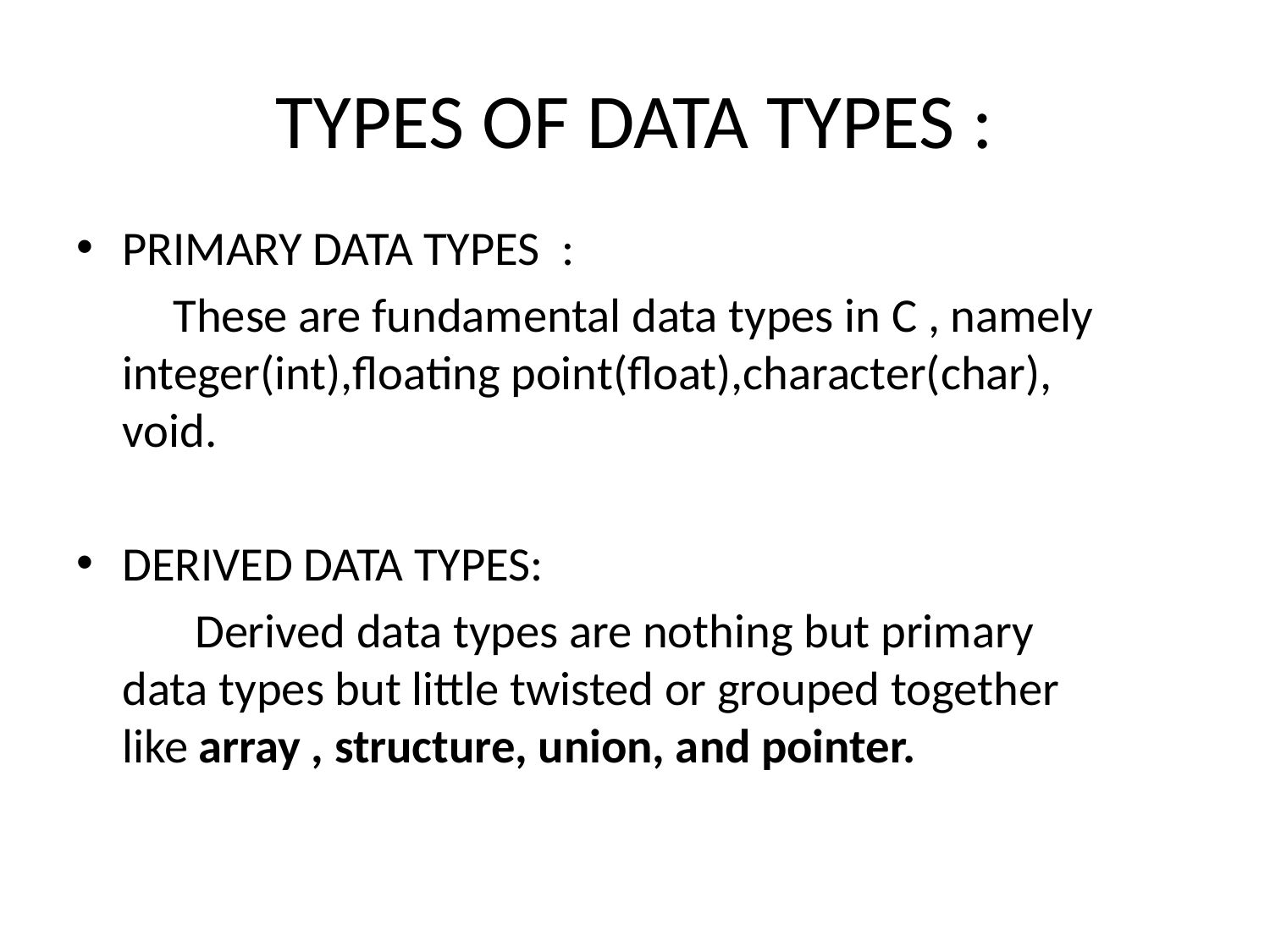

# TYPES OF DATA TYPES :
PRIMARY DATA TYPES  :
         These are fundamental data types in C , namely integer(int),floating point(float),character(char), void.

DERIVED DATA TYPES:
           Derived data types are nothing but primary data types but little twisted or grouped together like array , structure, union, and pointer.